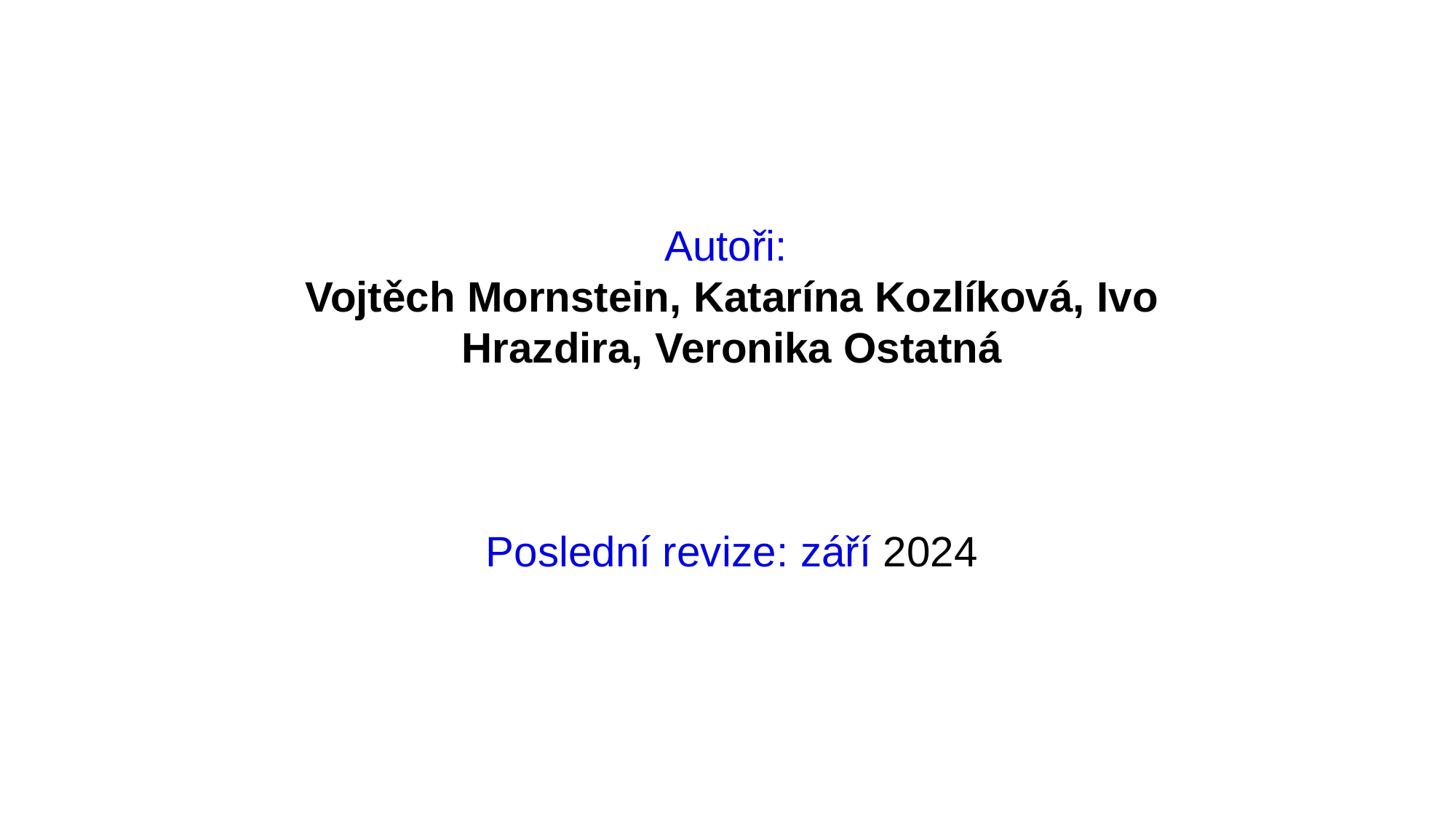

Autoři:
Vojtěch Mornstein, Katarína Kozlíková, Ivo Hrazdira, Veronika Ostatná
Poslední revize: září 2024